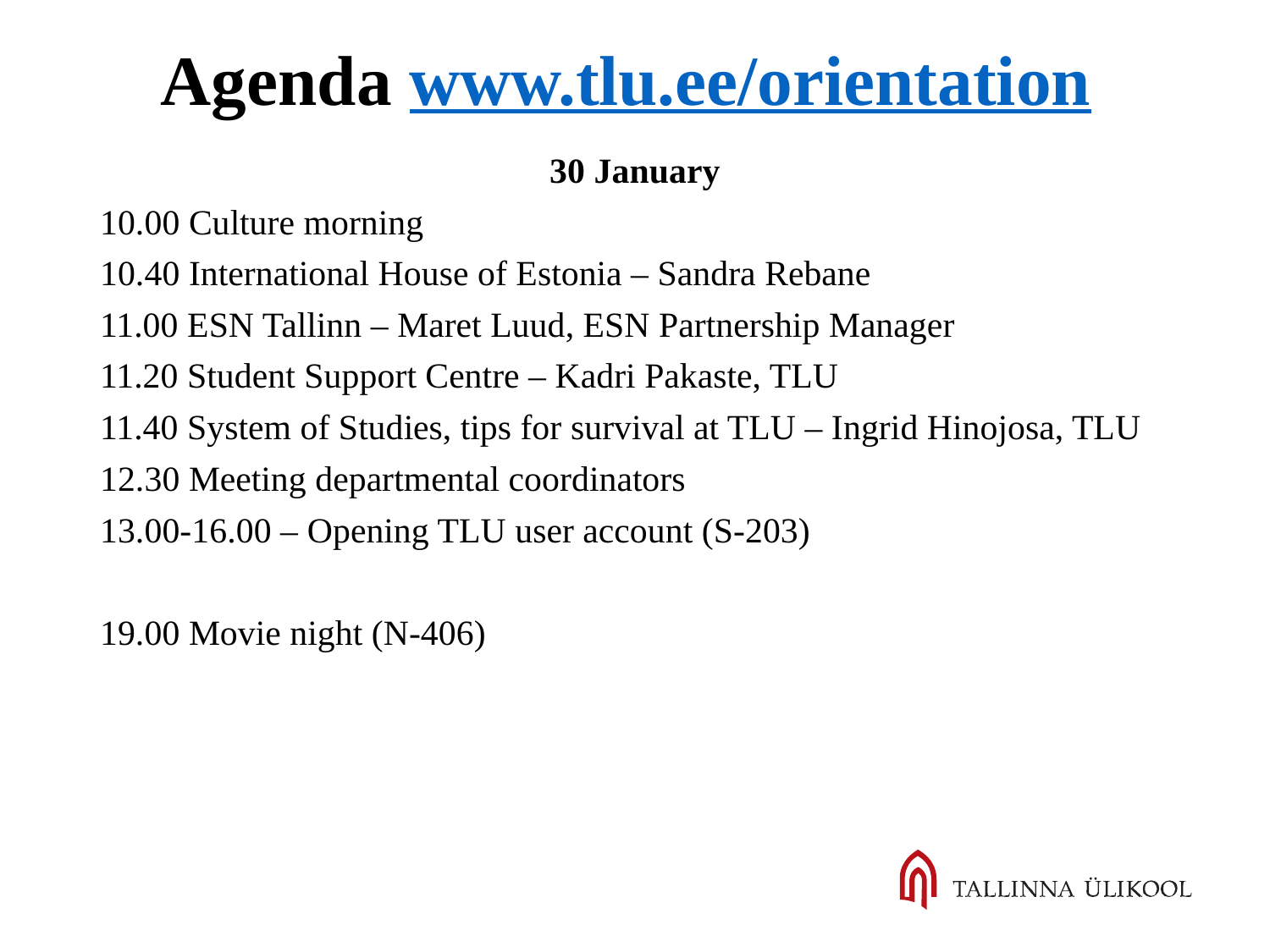

Agenda www.tlu.ee/orientation
30 January
10.00 Culture morning
10.40 International House of Estonia – Sandra Rebane
11.00 ESN Tallinn – Maret Luud, ESN Partnership Manager
11.20 Student Support Centre – Kadri Pakaste, TLU
11.40 System of Studies, tips for survival at TLU – Ingrid Hinojosa, TLU
12.30 Meeting departmental coordinators
13.00-16.00 – Opening TLU user account (S-203)

19.00 Movie night (N-406)